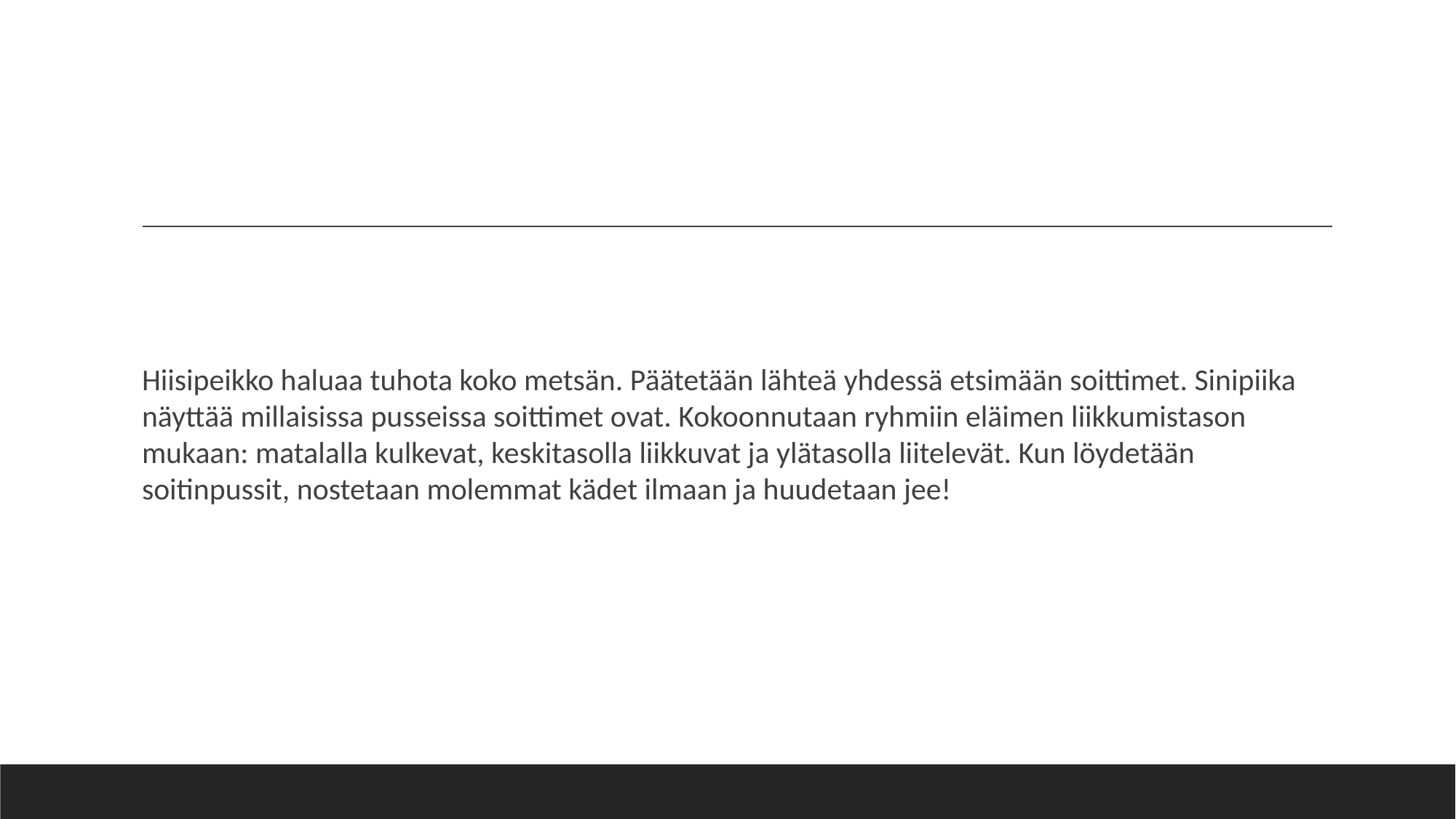

#
Hiisipeikko haluaa tuhota koko metsän. Päätetään lähteä yhdessä etsimään soittimet. Sinipiika näyttää millaisissa pusseissa soittimet ovat. Kokoonnutaan ryhmiin eläimen liikkumistason mukaan: matalalla kulkevat, keskitasolla liikkuvat ja ylätasolla liitelevät. Kun löydetään soitinpussit, nostetaan molemmat kädet ilmaan ja huudetaan jee!